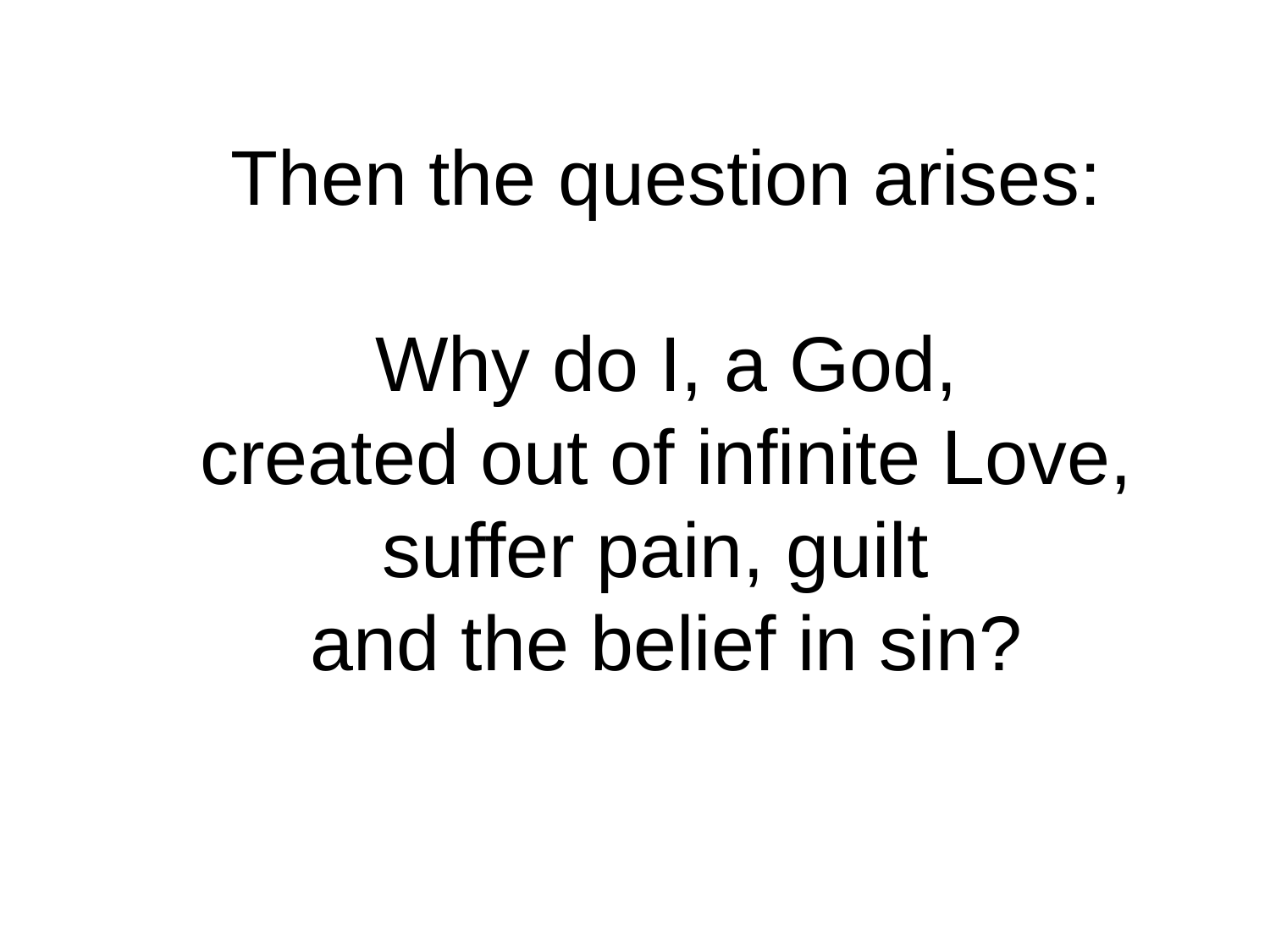

# Then the question arises: Why do I, a God, created out of infinite Love, suffer pain, guilt and the belief in sin?